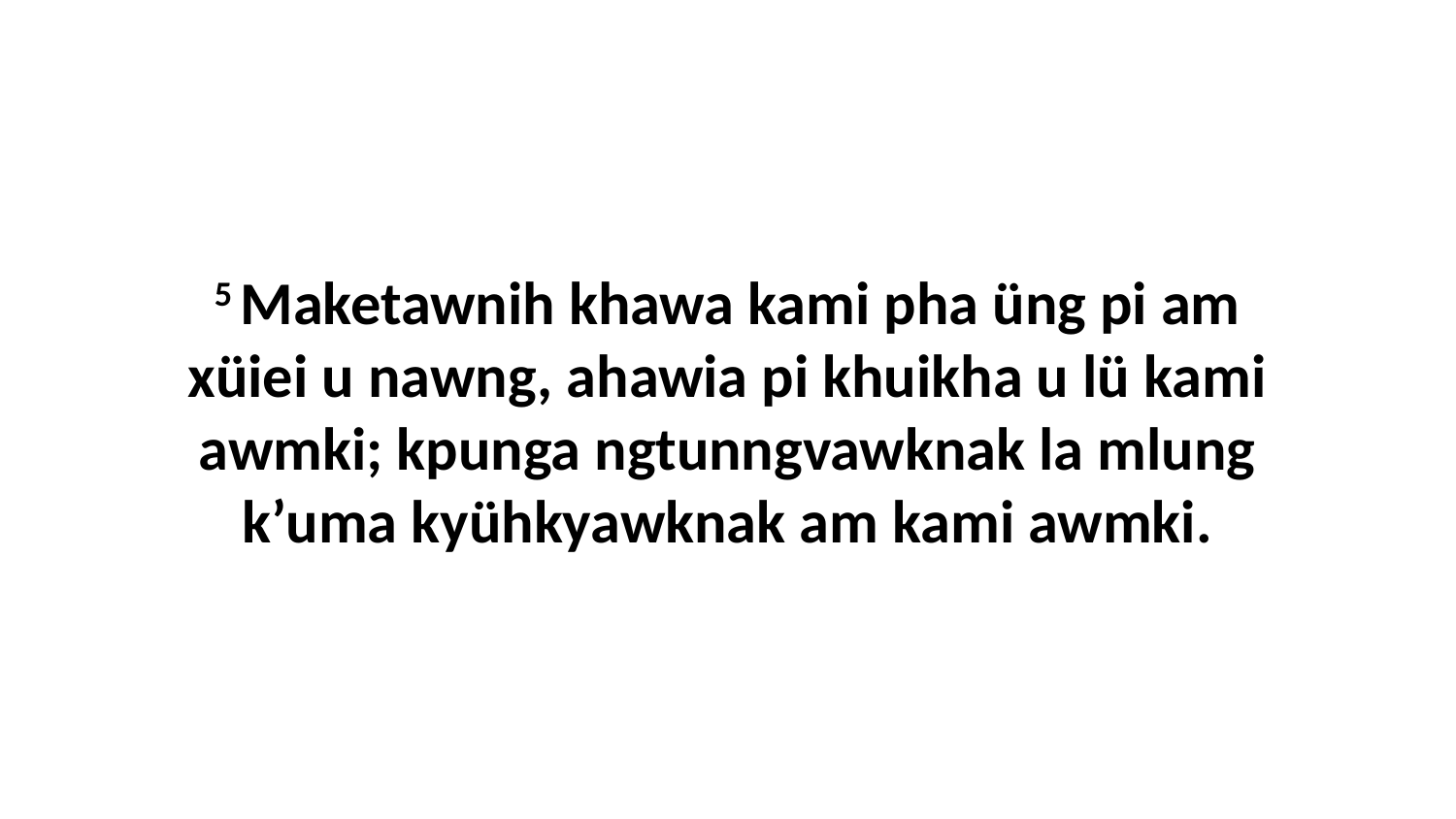

5 Maketawnih khawa kami pha üng pi am xüiei u nawng, ahawia pi khuikha u lü kami awmki; kpunga ngtunngvawknak la mlung k’uma kyühkyawknak am kami awmki.